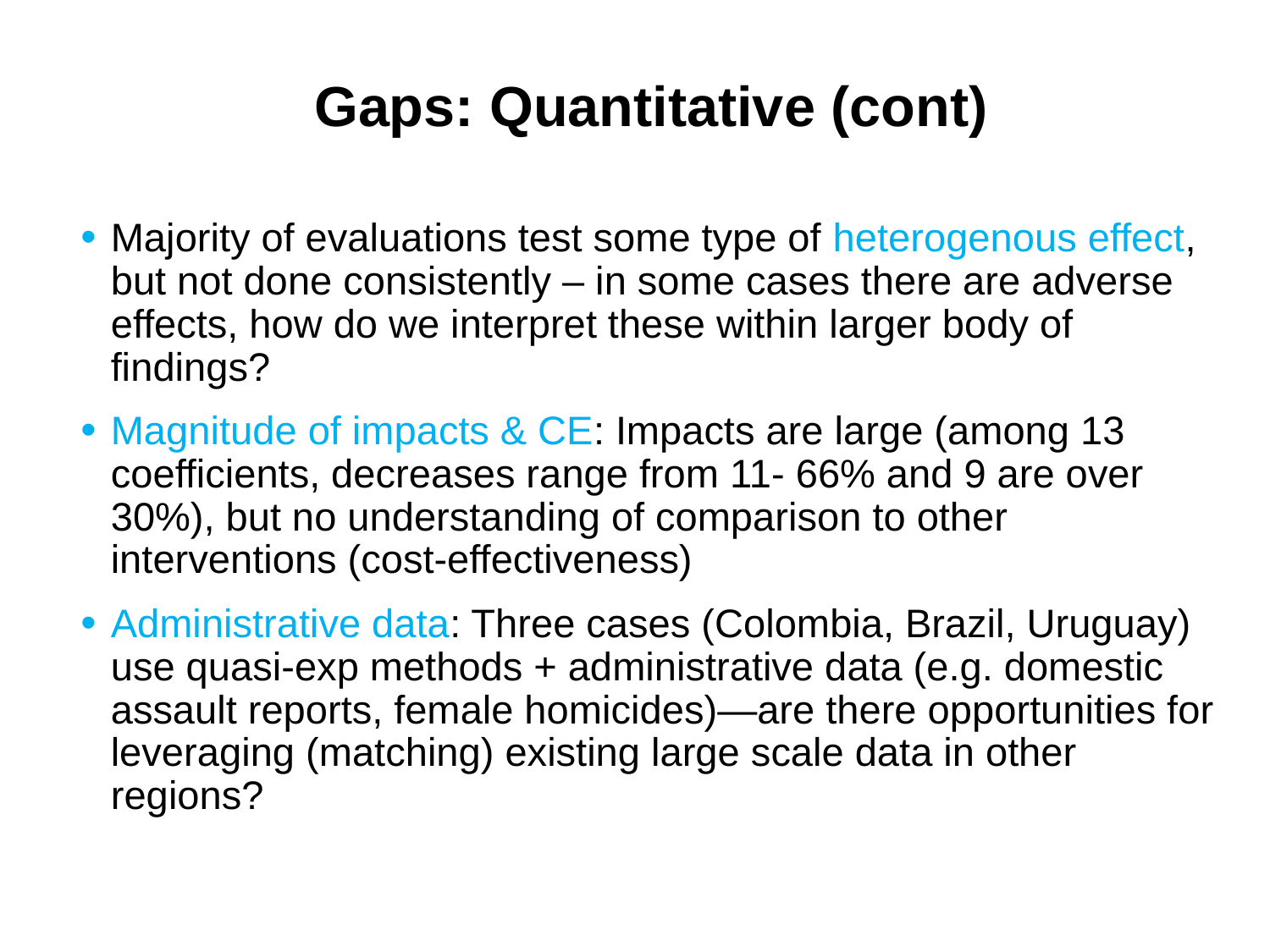

# Gaps: Quantitative (cont)
Majority of evaluations test some type of heterogenous effect, but not done consistently – in some cases there are adverse effects, how do we interpret these within larger body of findings?
Magnitude of impacts & CE: Impacts are large (among 13 coefficients, decreases range from 11- 66% and 9 are over 30%), but no understanding of comparison to other interventions (cost-effectiveness)
Administrative data: Three cases (Colombia, Brazil, Uruguay) use quasi-exp methods + administrative data (e.g. domestic assault reports, female homicides)—are there opportunities for leveraging (matching) existing large scale data in other regions?